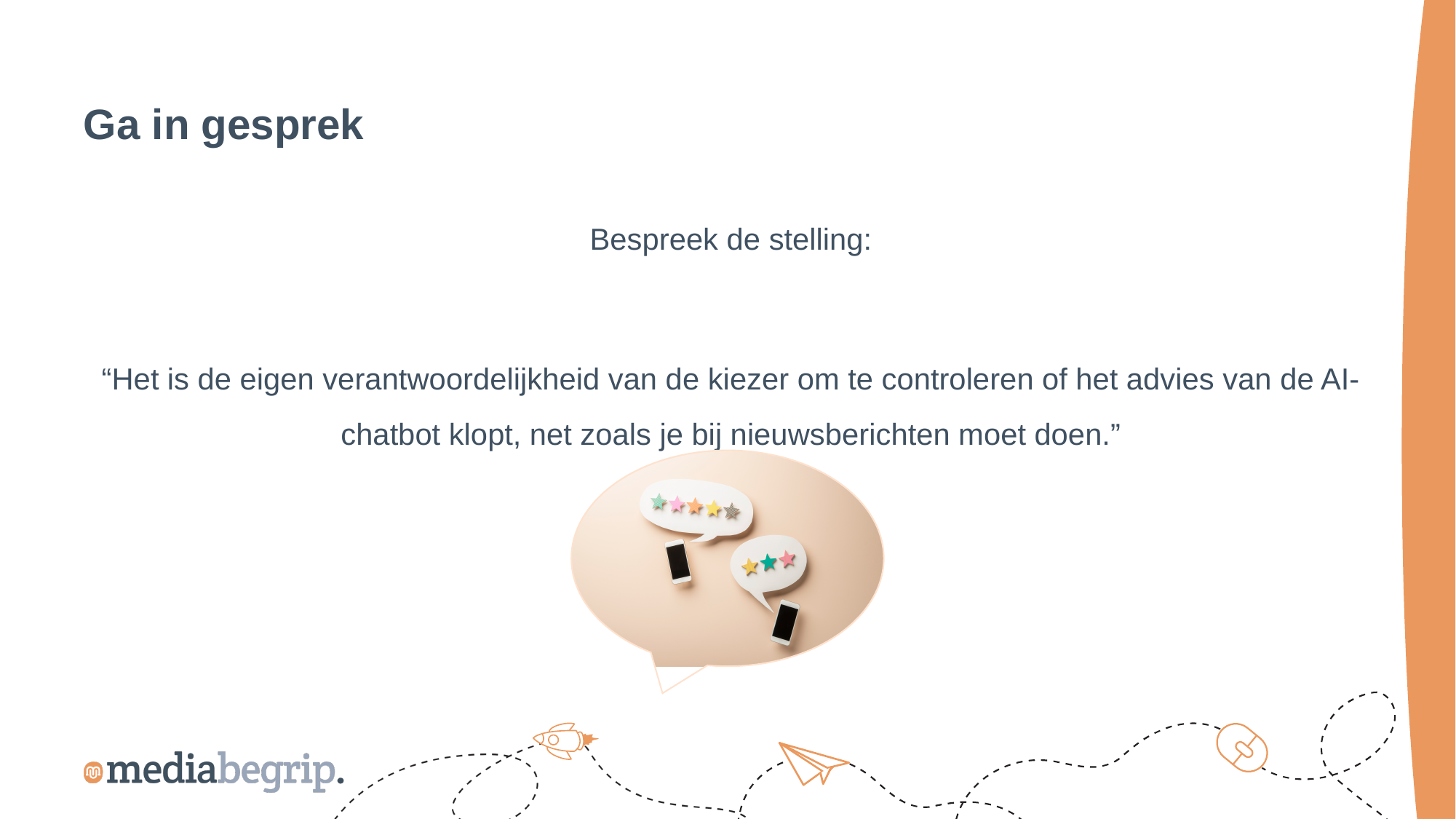

Ga in gesprek
Bespreek de stelling:

“Het is de eigen verantwoordelijkheid van de kiezer om te controleren of het advies van de AI-chatbot klopt, net zoals je bij nieuwsberichten moet doen.”